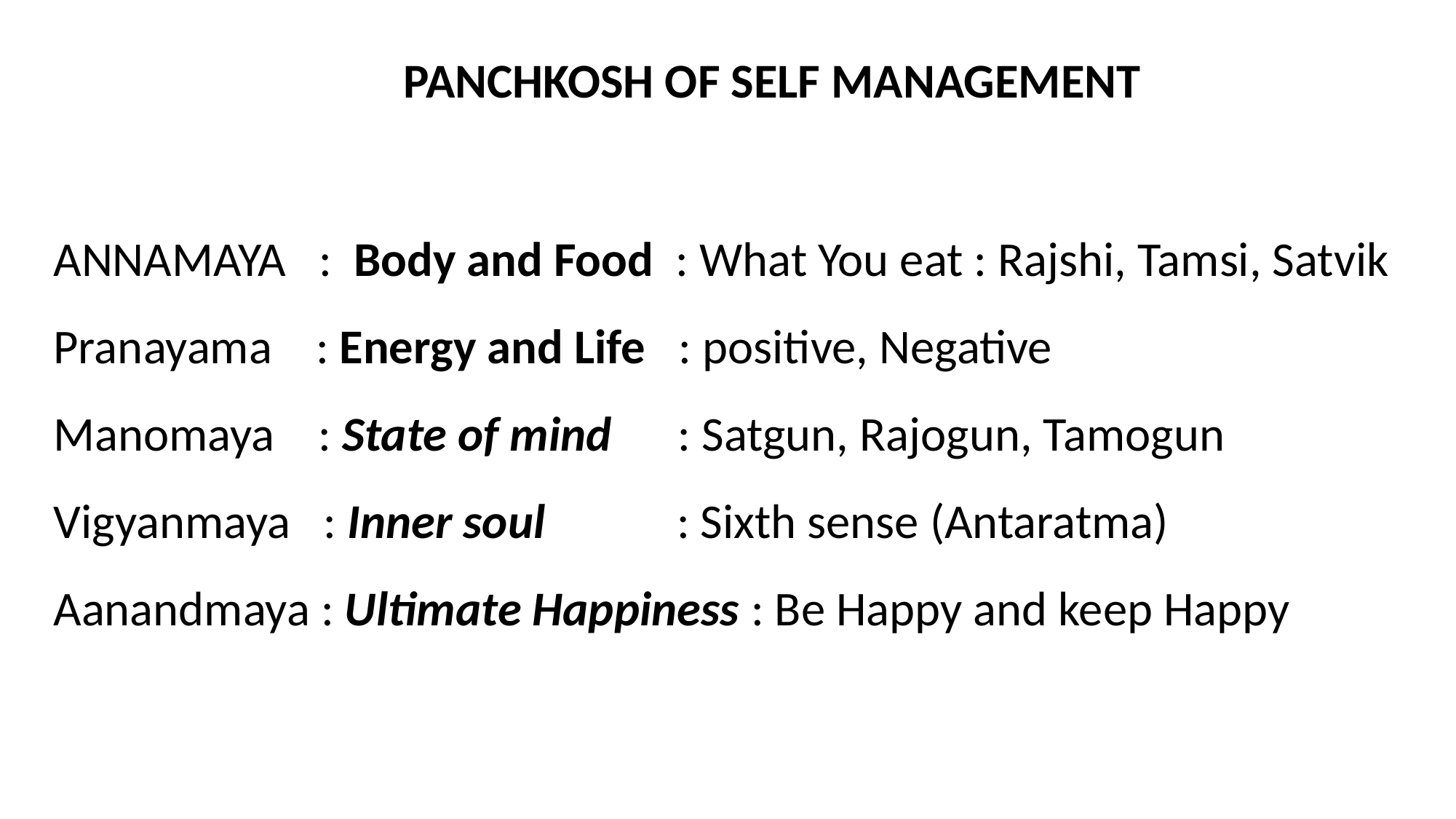

PANCHKOSH OF SELF MANAGEMENT
ANNAMAYA   :  Body and Food  : What You eat : Rajshi, Tamsi, Satvik
Pranayama    : Energy and Life   : positive, Negative
Manomaya    : State of mind      : Satgun, Rajogun, Tamogun
Vigyanmaya   : Inner soul            : Sixth sense (Antaratma)
Aanandmaya : Ultimate Happiness : Be Happy and keep Happy